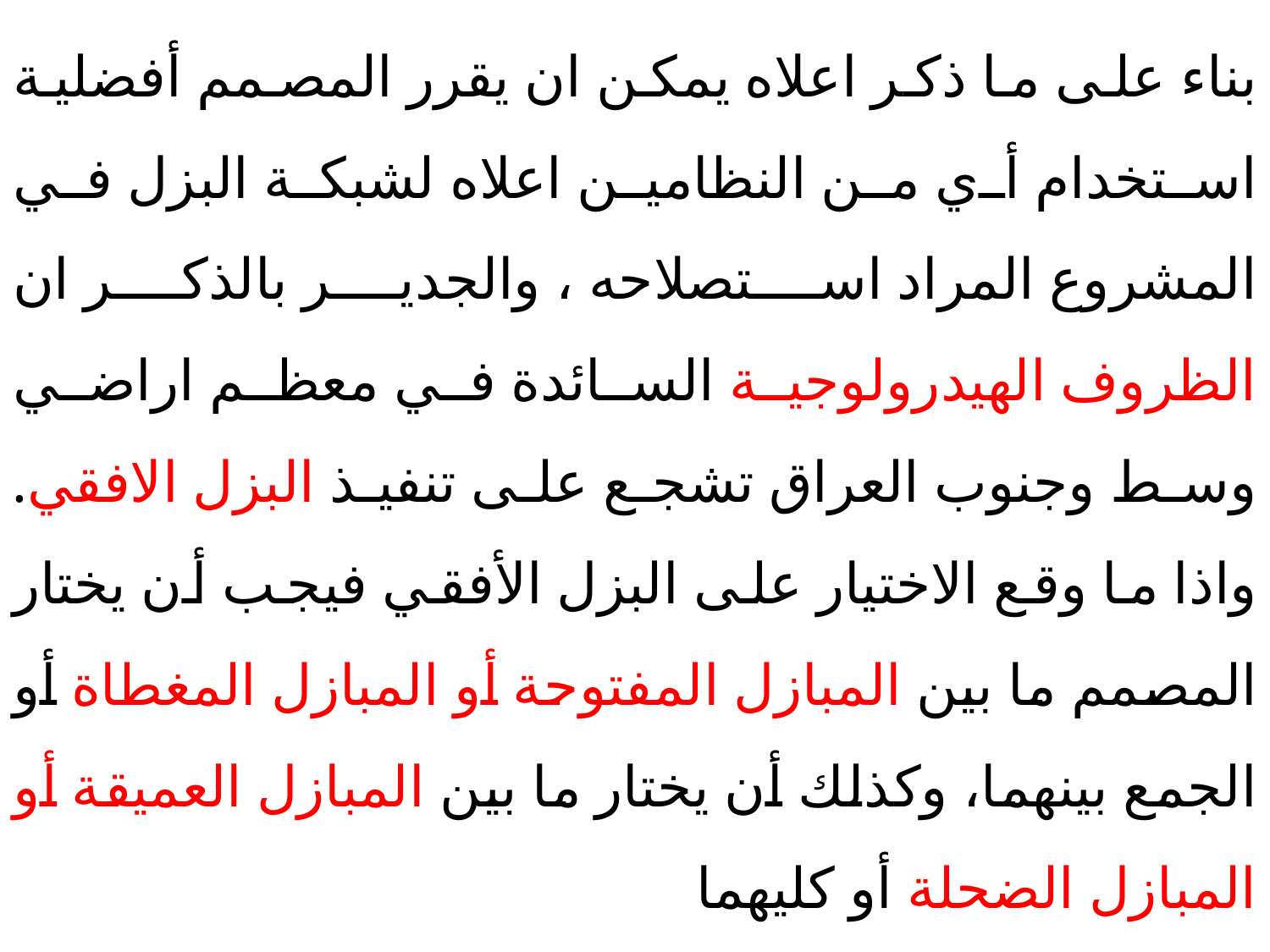

بناء على ما ذكر اعلاه يمكن ان يقرر المصمم أفضلية استخدام أي من النظامين اعلاه لشبكة البزل في المشروع المراد استصلاحه ، والجدير بالذكر ان الظروف الهيدرولوجية السائدة في معظم اراضي وسط وجنوب العراق تشجع على تنفيذ البزل الافقي. واذا ما وقع الاختيار على البزل الأفقي فيجب أن يختار المصمم ما بين المبازل المفتوحة أو المبازل المغطاة أو الجمع بينهما، وكذلك أن يختار ما بين المبازل العميقة أو المبازل الضحلة أو كليهما